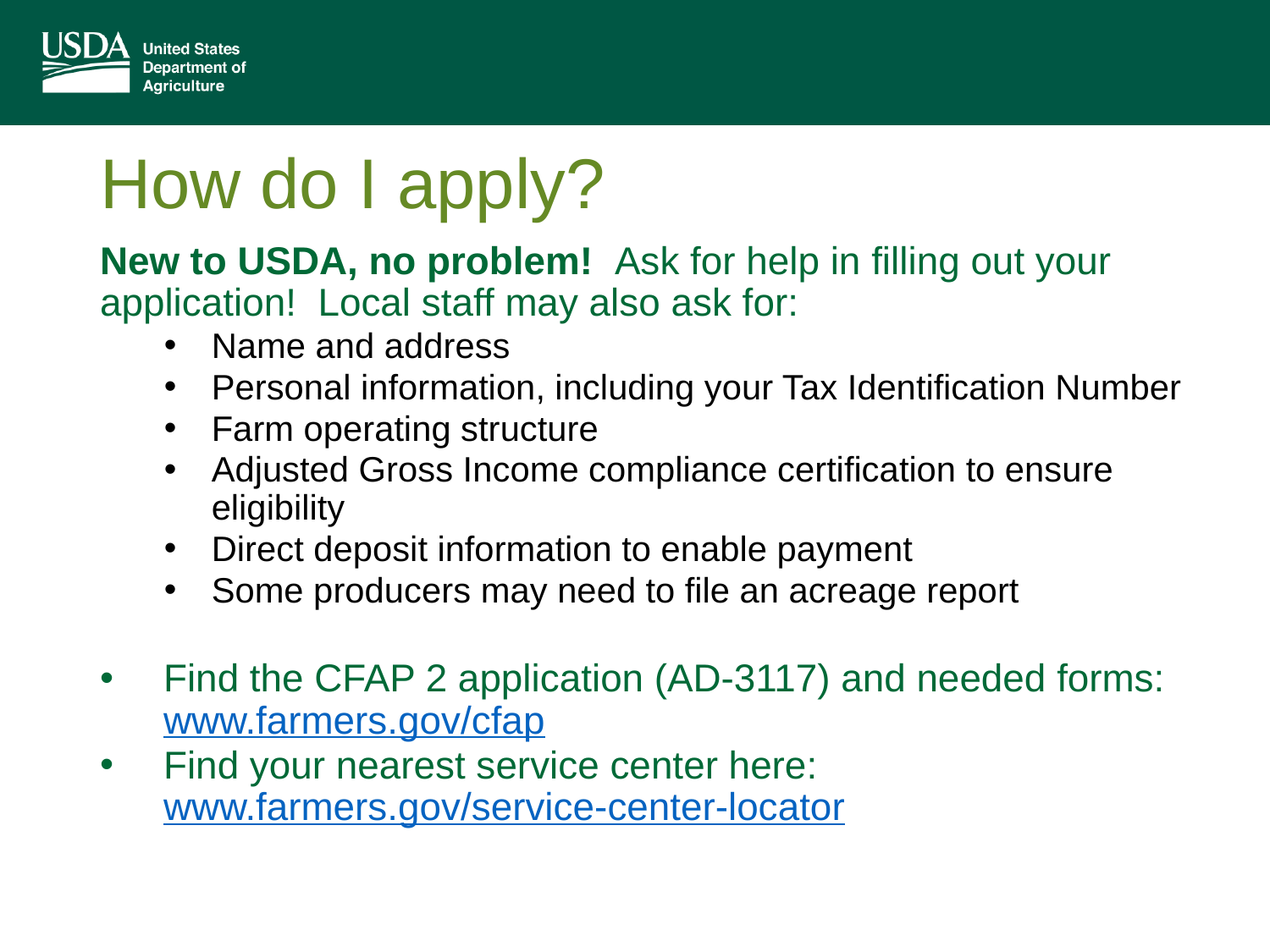

# How do I apply?
New to USDA, no problem!  Ask for help in filling out your application!  Local staff may also ask for:
Name and address
Personal information, including your Tax Identification Number
Farm operating structure
Adjusted Gross Income compliance certification to ensure eligibility
Direct deposit information to enable payment
Some producers may need to file an acreage report

Find the CFAP 2 application (AD-3117) and needed forms: www.farmers.gov/cfap
Find your nearest service center here: www.farmers.gov/service-center-locator